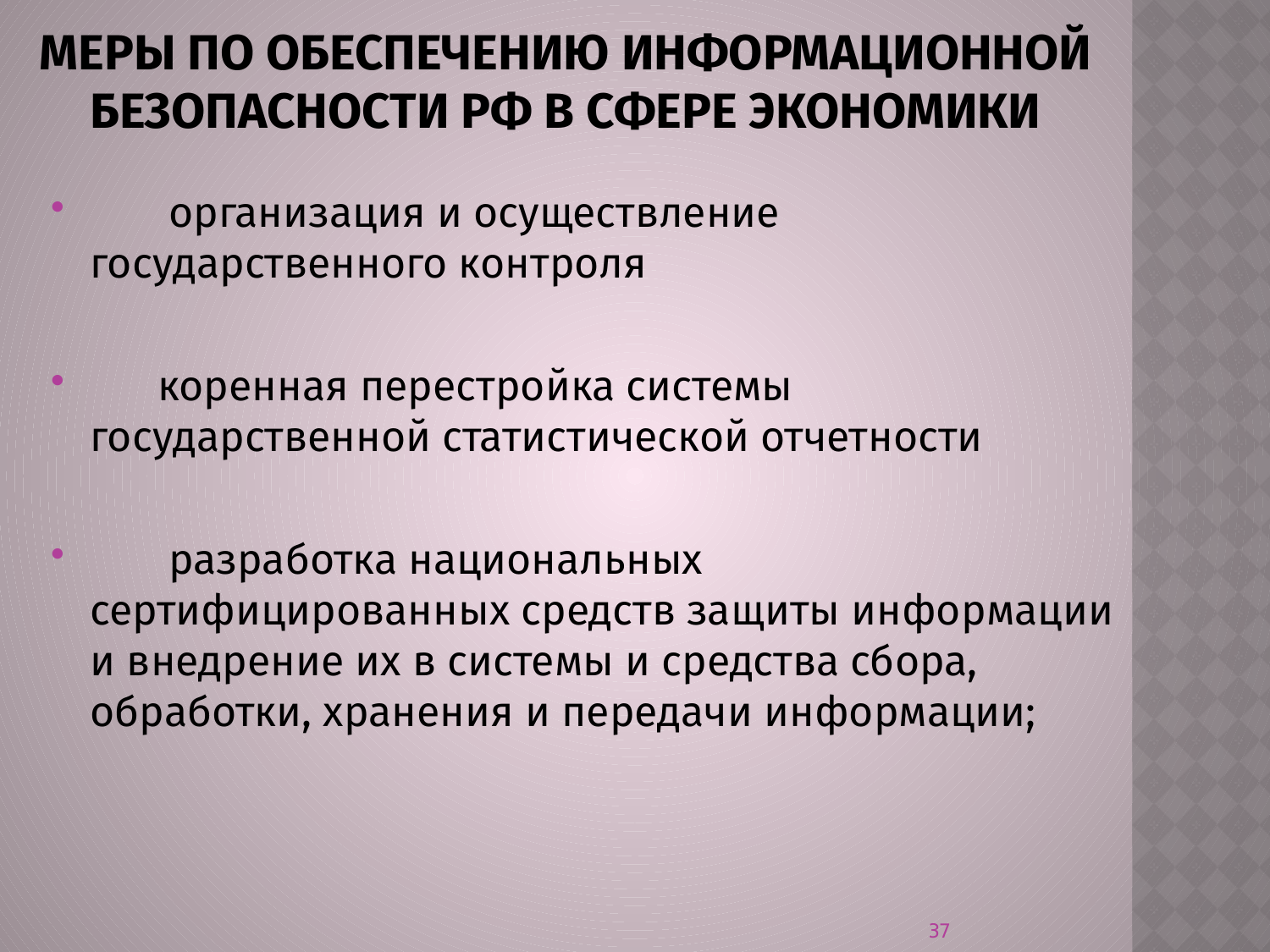

# меры по обеспечению информационной безопасности РФ в сфере экономики
       организация и осуществление государственного контроля

      коренная перестройка системы государственной статистической отчетности

       разработка национальных сертифицированных средств защиты информации и внедрение их в системы и средства сбора, обработки, хранения и передачи информации;

37